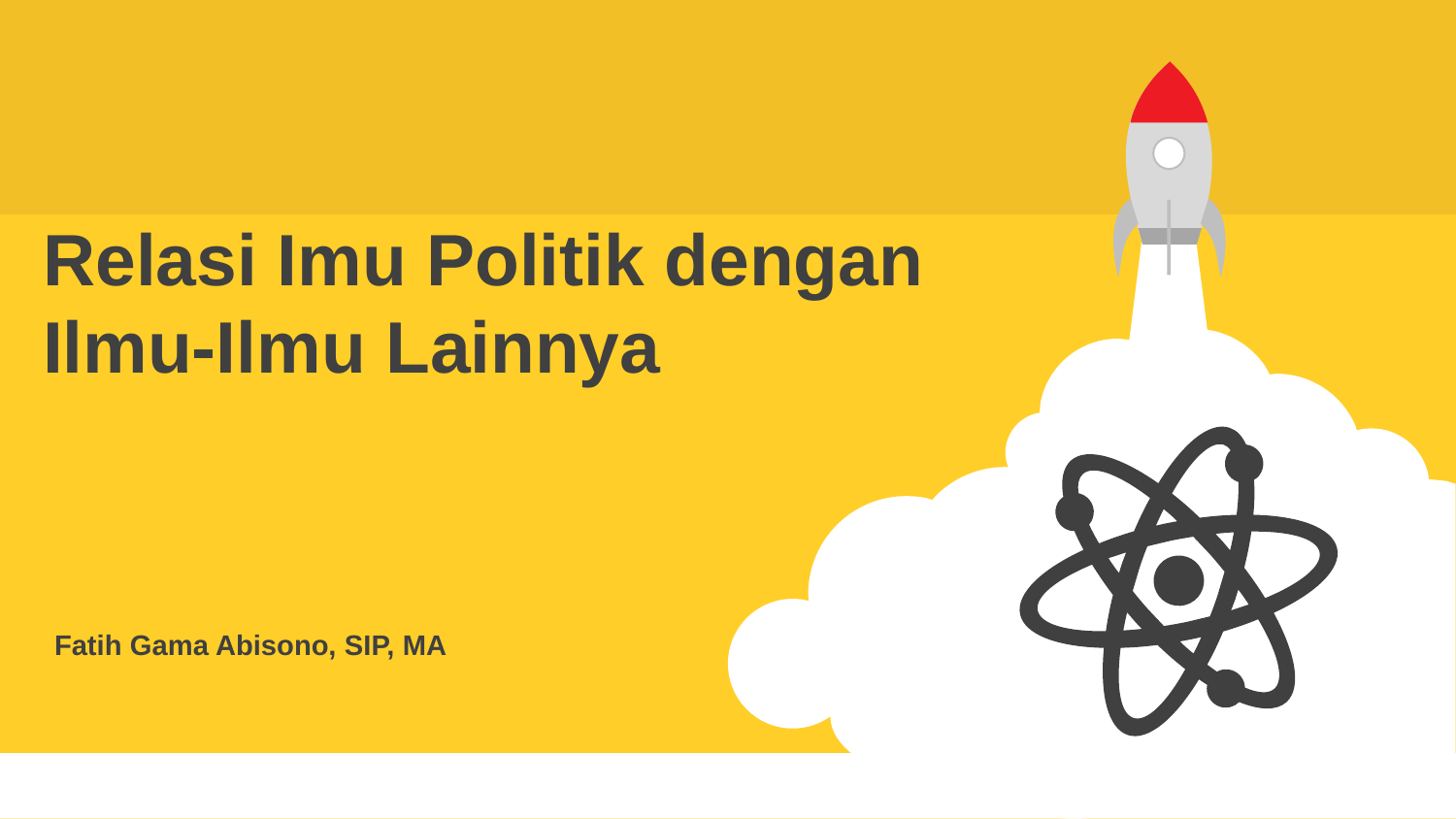

Relasi Imu Politik dengan Ilmu-Ilmu Lainnya

Fatih Gama Abisono, SIP, MA